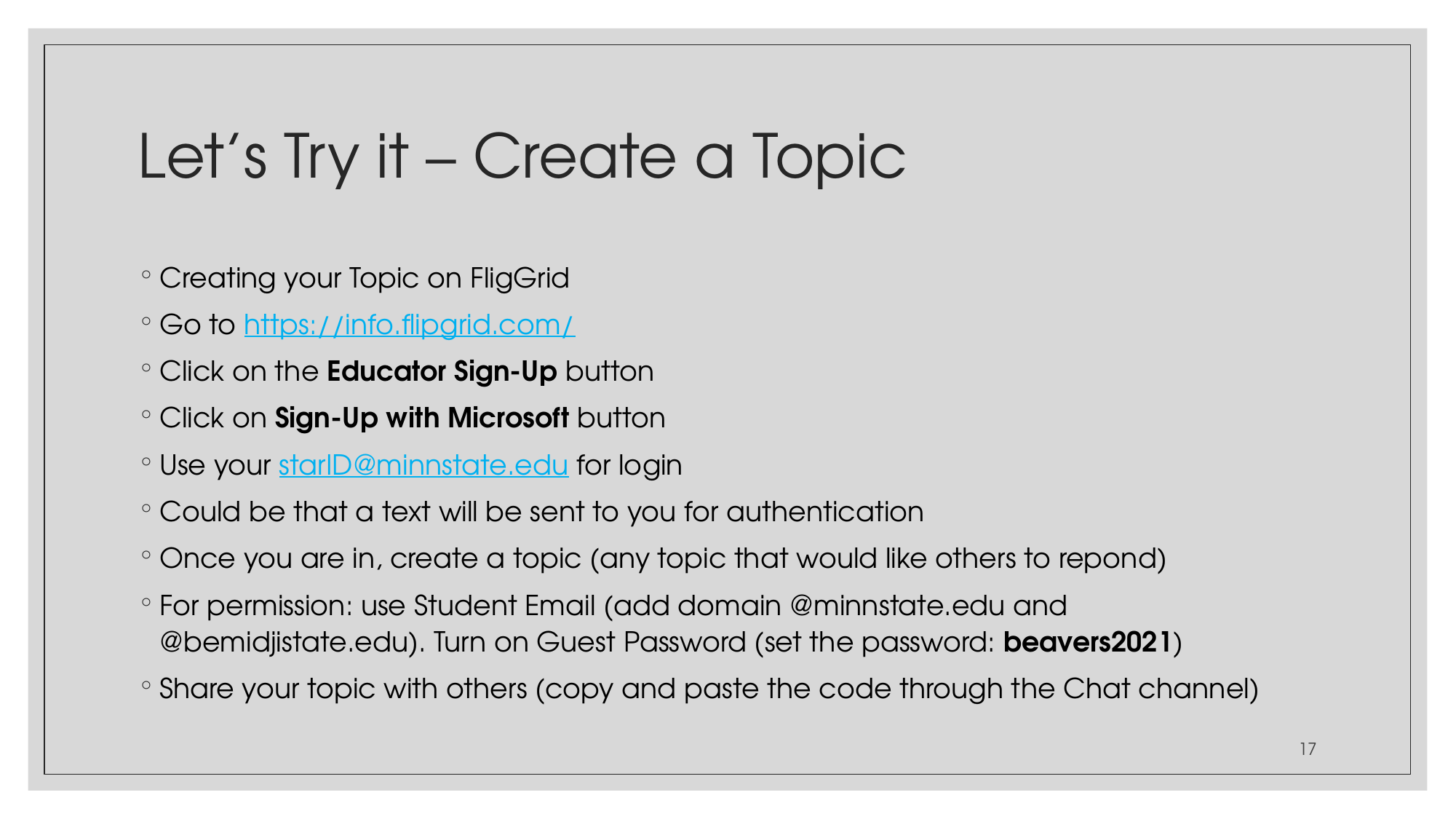

# Let’s Try it – Create a Topic
Creating your Topic on FligGrid
Go to https://info.flipgrid.com/
Click on the Educator Sign-Up button
Click on Sign-Up with Microsoft button
Use your starID@minnstate.edu for login
Could be that a text will be sent to you for authentication
Once you are in, create a topic (any topic that would like others to repond)
For permission: use Student Email (add domain @minnstate.edu and @bemidjistate.edu). Turn on Guest Password (set the password: beavers2021)
Share your topic with others (copy and paste the code through the Chat channel)

17